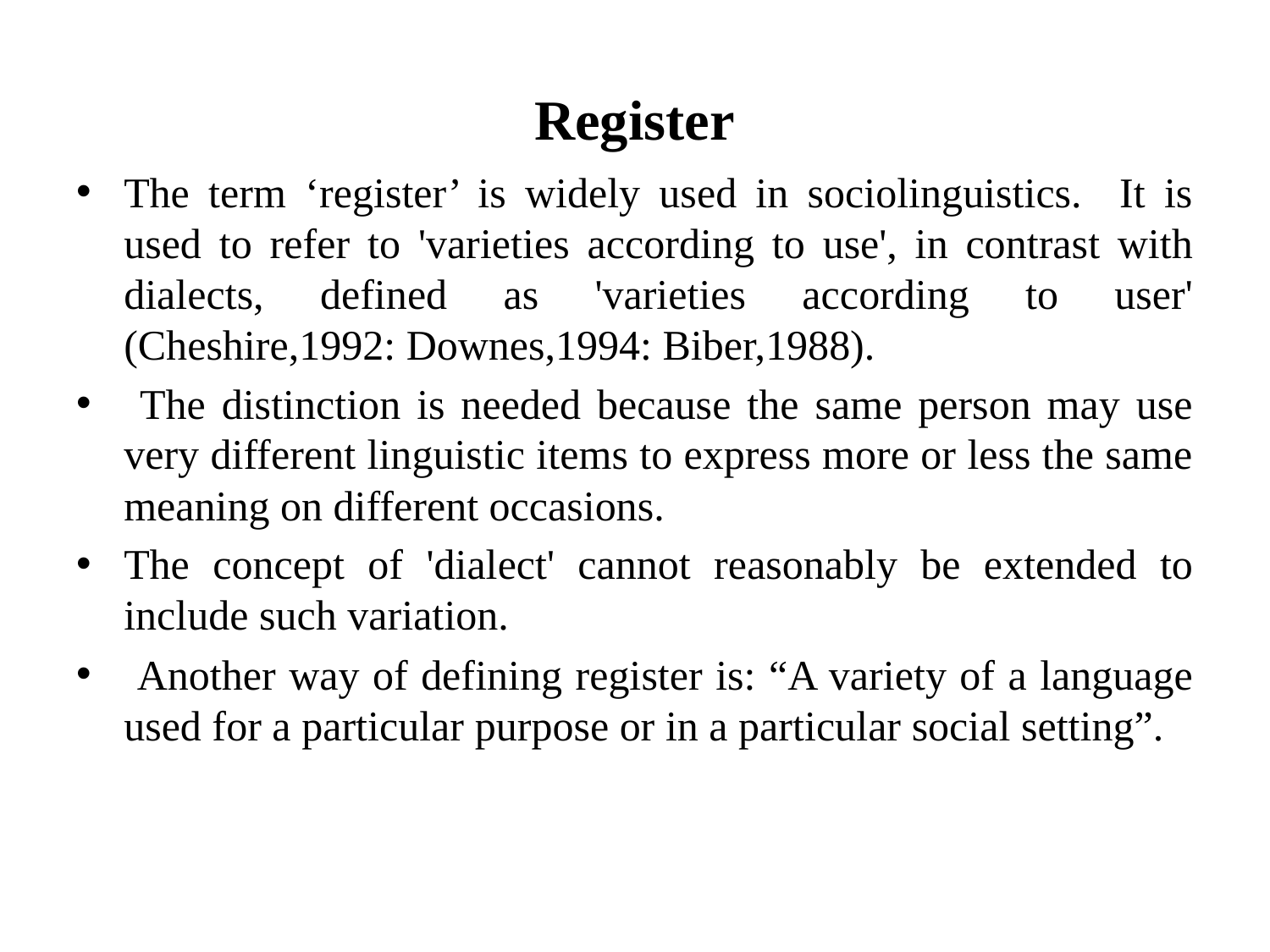

# Register
The term ‘register’ is widely used in sociolinguistics.  It is used to refer to 'varieties according to use', in contrast with dialects, defined as 'varieties according to user' (Cheshire,1992: Downes,1994: Biber,1988).
 The distinction is needed because the same person may use very different linguistic items to express more or less the same meaning on different occasions.
The concept of 'dialect' cannot reasonably be extended to include such variation.
 Another way of defining register is: “A variety of a language used for a particular purpose or in a particular social setting”.